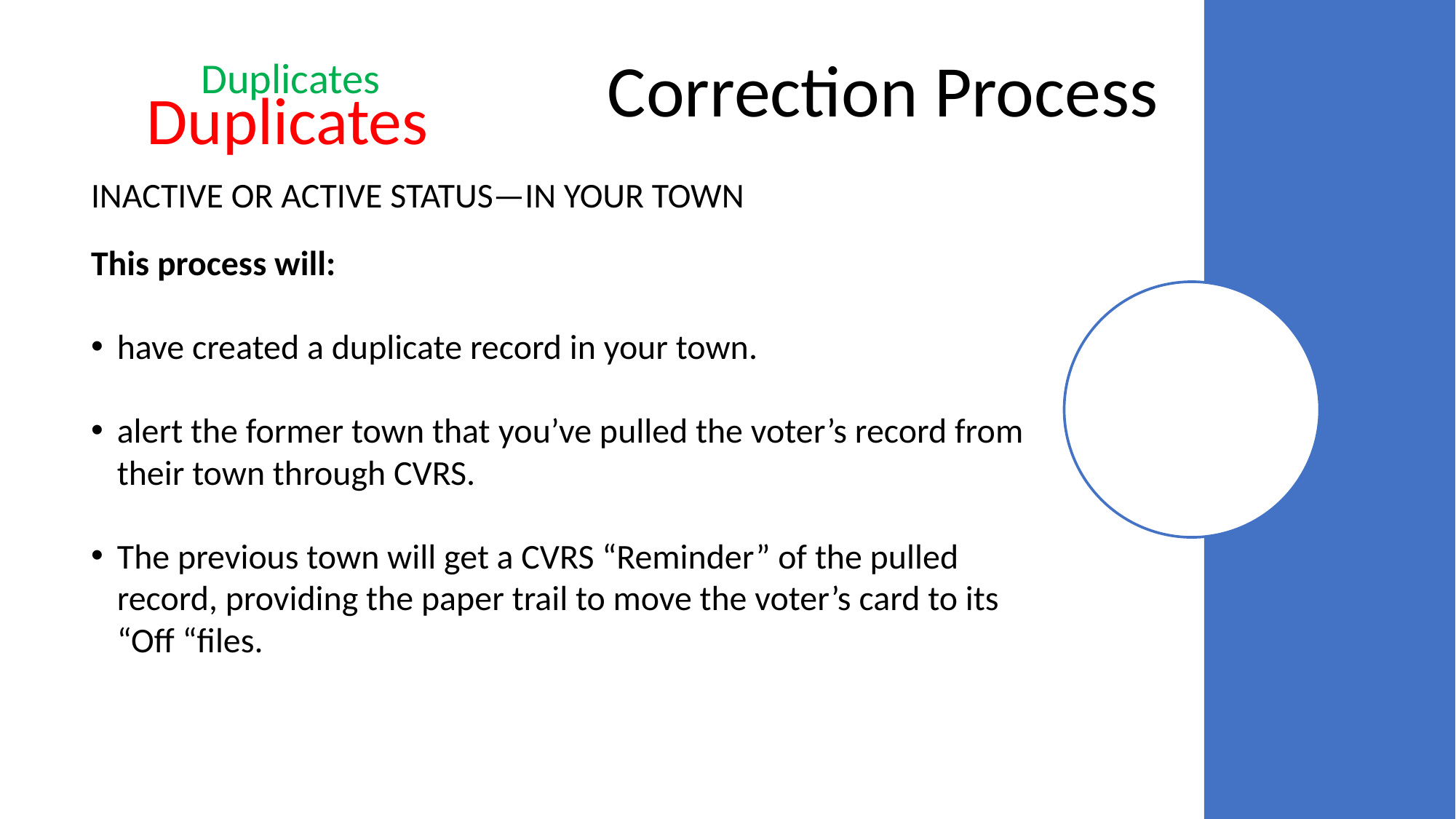

Correction Process

Duplicates
# Duplicates
INACTIVE OR ACTIVE STATUS—IN YOUR TOWN

This process will:

have created a duplicate record in your town.

alert the former town that you’ve pulled the voter’s record from their town through CVRS.

The previous town will get a CVRS “Reminder” of the pulled record, providing the paper trail to move the voter’s card to its “Off “files.